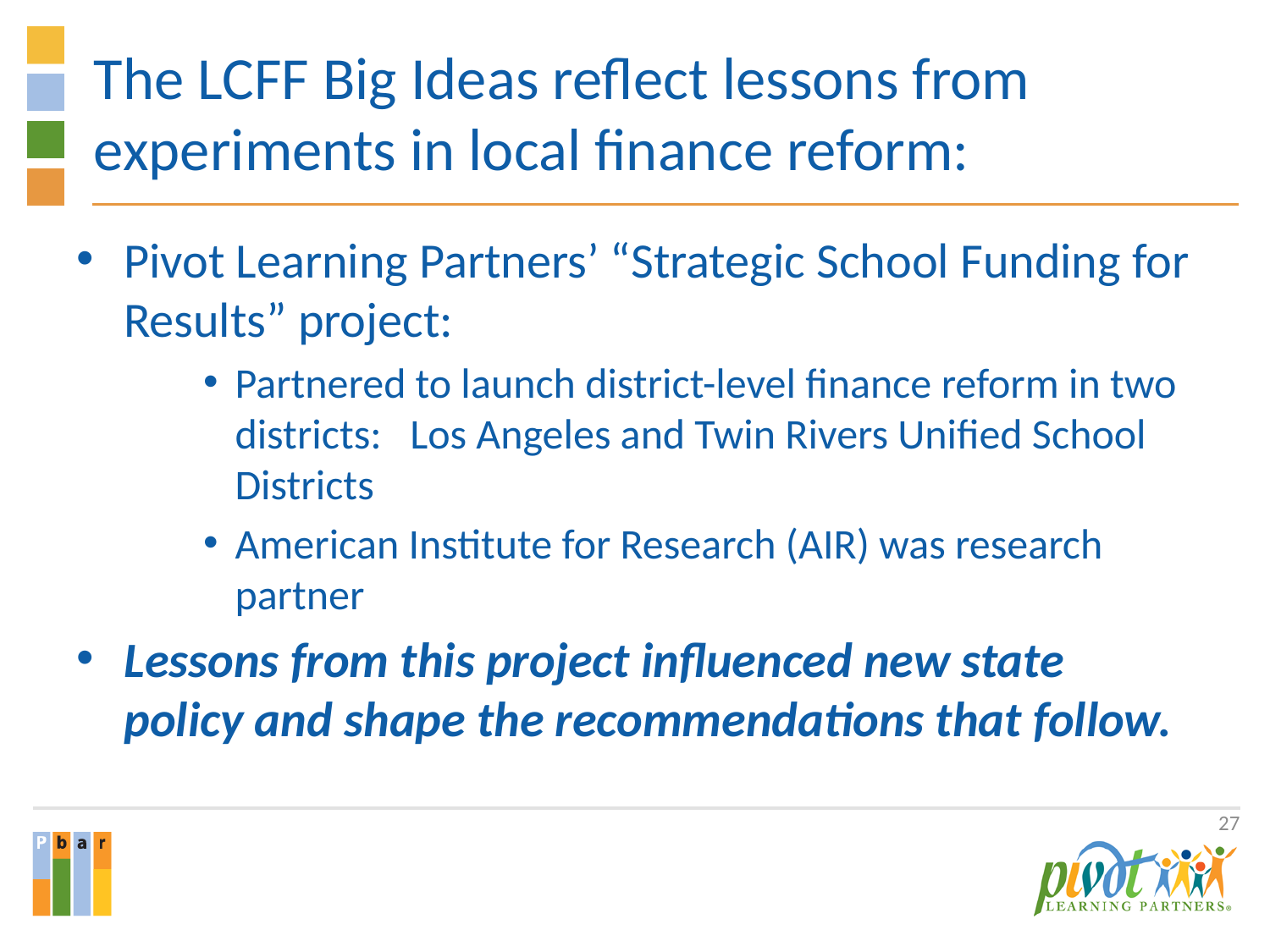

# The LCFF Big Ideas reflect lessons from experiments in local finance reform:
Pivot Learning Partners’ “Strategic School Funding for Results” project:
Partnered to launch district-level finance reform in two districts:   Los Angeles and Twin Rivers Unified School Districts
American Institute for Research (AIR) was research partner
Lessons from this project influenced new state policy and shape the recommendations that follow.